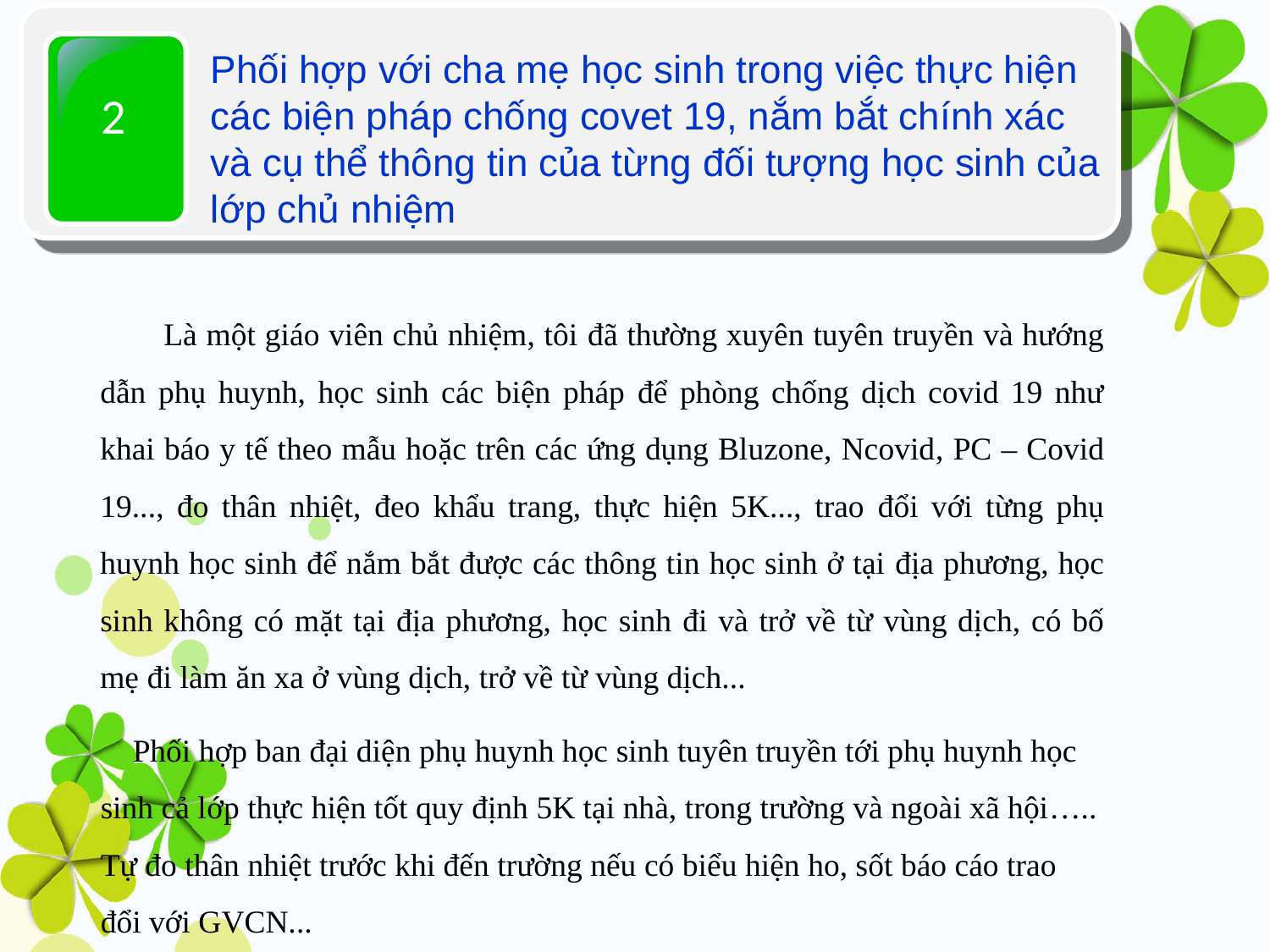

2
Phối hợp với cha mẹ học sinh trong việc thực hiện các biện pháp chống covet 19, nắm bắt chính xác  và cụ thể thông tin của từng đối tượng học sinh của lớp chủ nhiệm
Là một giáo viên chủ nhiệm, tôi đã thường xuyên tuyên truyền và hướng dẫn phụ huynh, học sinh các biện pháp để phòng chống dịch covid 19 như khai báo y tế theo mẫu hoặc trên các ứng dụng Bluzone, Ncovid, PC – Covid 19..., đo thân nhiệt, đeo khẩu trang, thực hiện 5K..., trao đổi với từng phụ huynh học sinh để nắm bắt được các thông tin học sinh ở tại địa phương, học sinh không có mặt tại địa phương, học sinh đi và trở về từ vùng dịch, có bố mẹ đi làm ăn xa ở vùng dịch, trở về từ vùng dịch...
    Phối hợp ban đại diện phụ huynh học sinh tuyên truyền tới phụ huynh học sinh cả lớp thực hiện tốt quy định 5K tại nhà, trong trường và ngoài xã hội….. Tự đo thân nhiệt trước khi đến trường nếu có biểu hiện ho, sốt báo cáo trao đổi với GVCN...